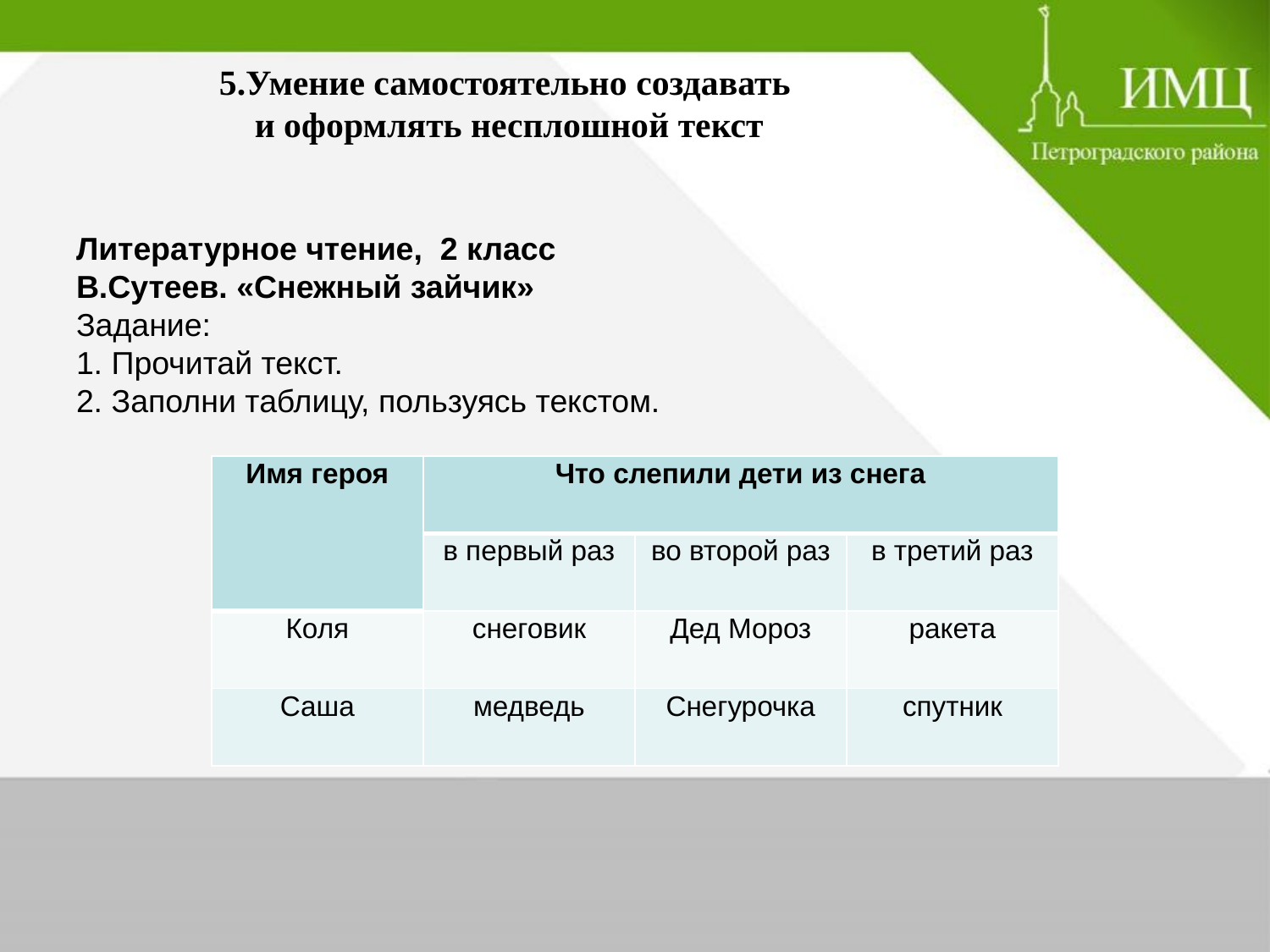

# 5.Умение самостоятельно создавать и оформлять несплошной текст
Литературное чтение,  2 класс
В.Сутеев. «Снежный зайчик»
Задание:
1. Прочитай текст.
2. Заполни таблицу, пользуясь текстом.

| Имя героя | Что слепили дети из снега |  |  |
| --- | --- | --- | --- |
|  | в первый раз | во второй раз | в третий раз |
| Коля | снеговик | Дед Мороз | ракета |
| Саша | медведь | Снегурочка | спутник |